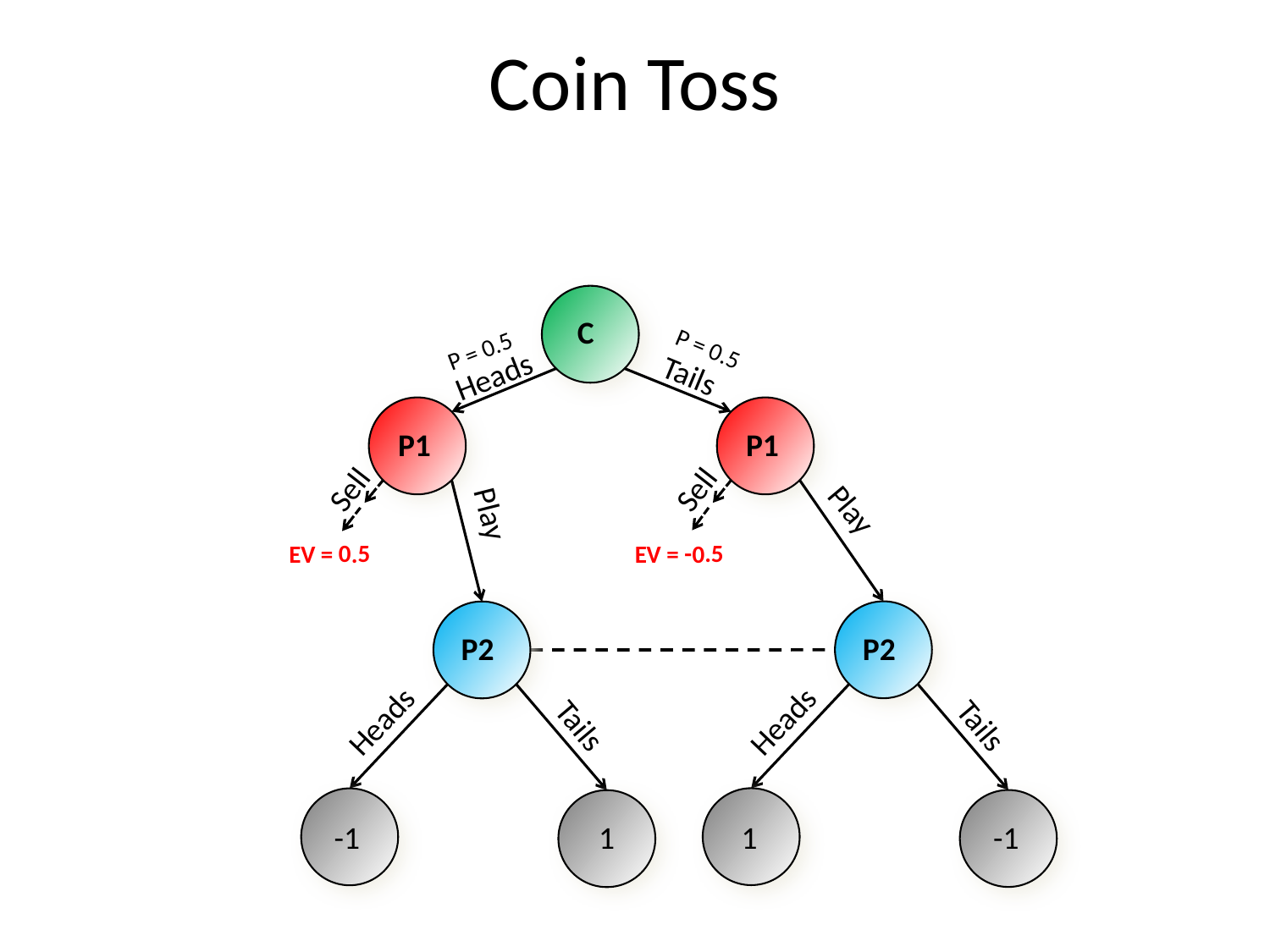

# Coin Toss

C
P = 0.5
P = 0.5
Tails
Heads

P1
P1
Sell
Sell
Play
Play
EV = 0.5
EV = -0.5

P2
P2
Heads
Heads
Tails
Tails

-1
1
-1
1